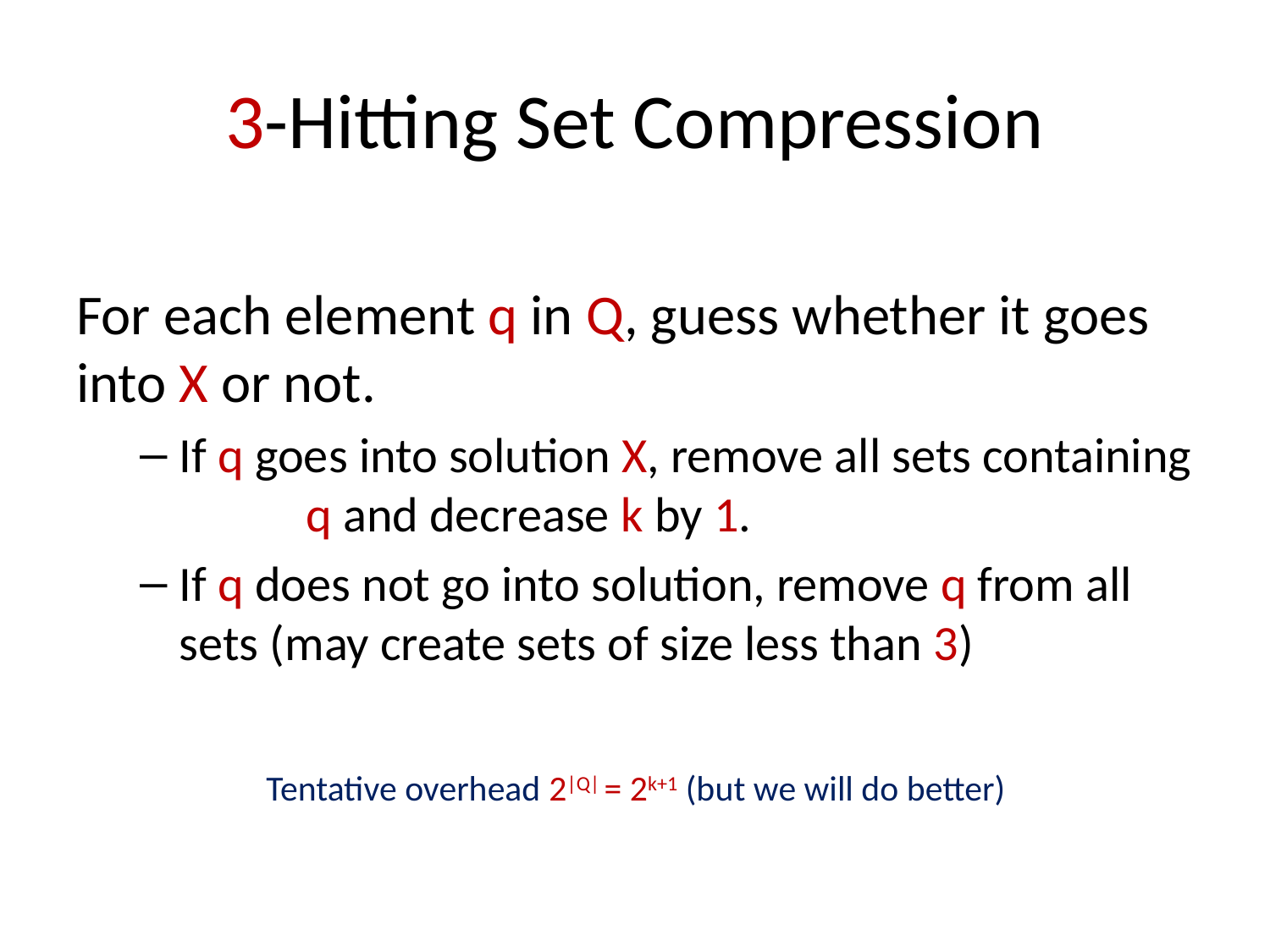

# 3-Hitting Set Compression
For each element q in Q, guess whether it goes into X or not.
If q goes into solution X, remove all sets containing 	q and decrease k by 1.
If q does not go into solution, remove q from all sets (may create sets of size less than 3)

Tentative overhead 2|Q| = 2k+1 (but we will do better)